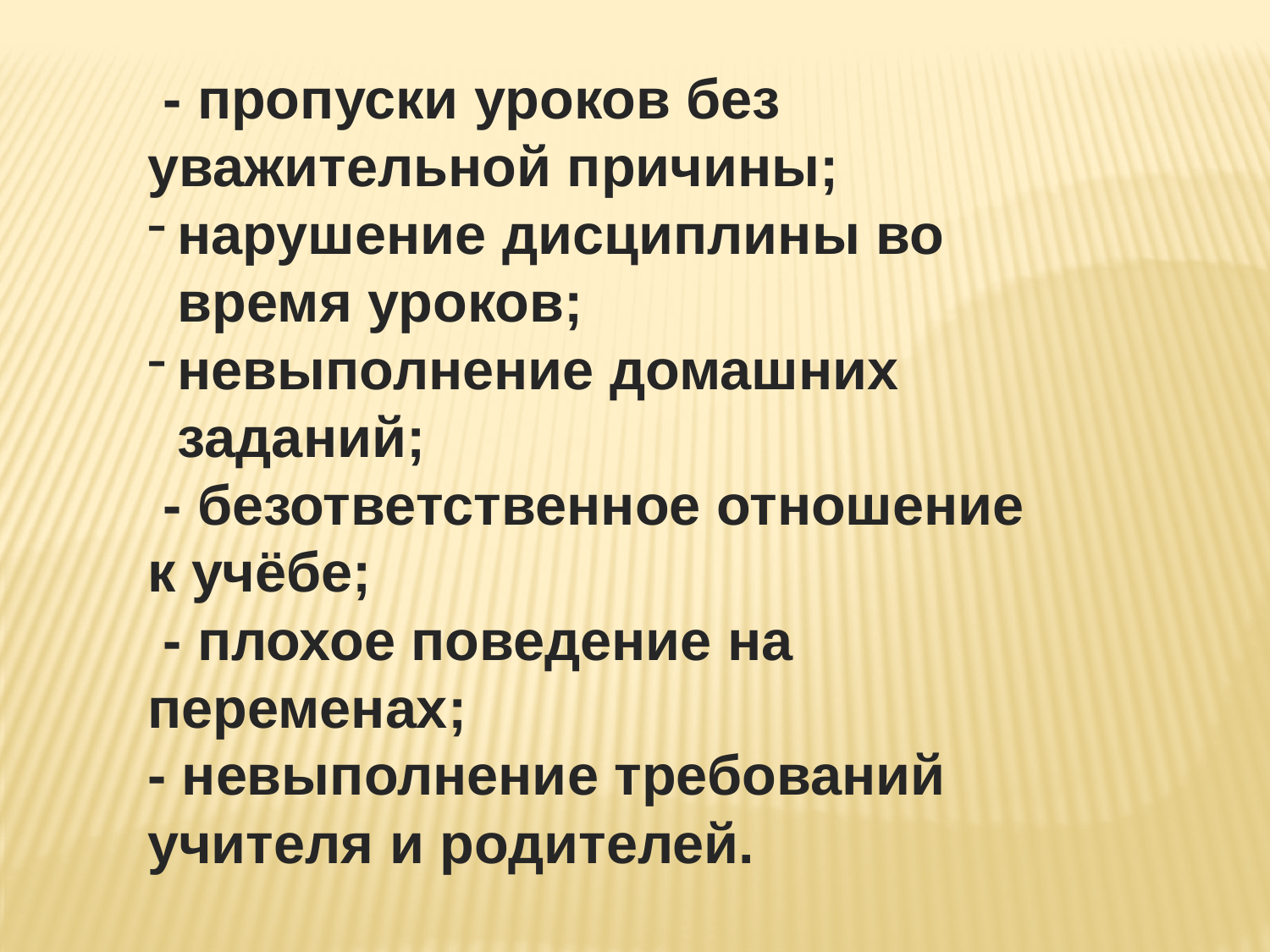

- пропуски уроков без уважительной причины;
нарушение дисциплины во время уроков;
невыполнение домашних заданий;
 - безответственное отношение к учёбе;
 - плохое поведение на переменах;
- невыполнение требований учителя и родителей.